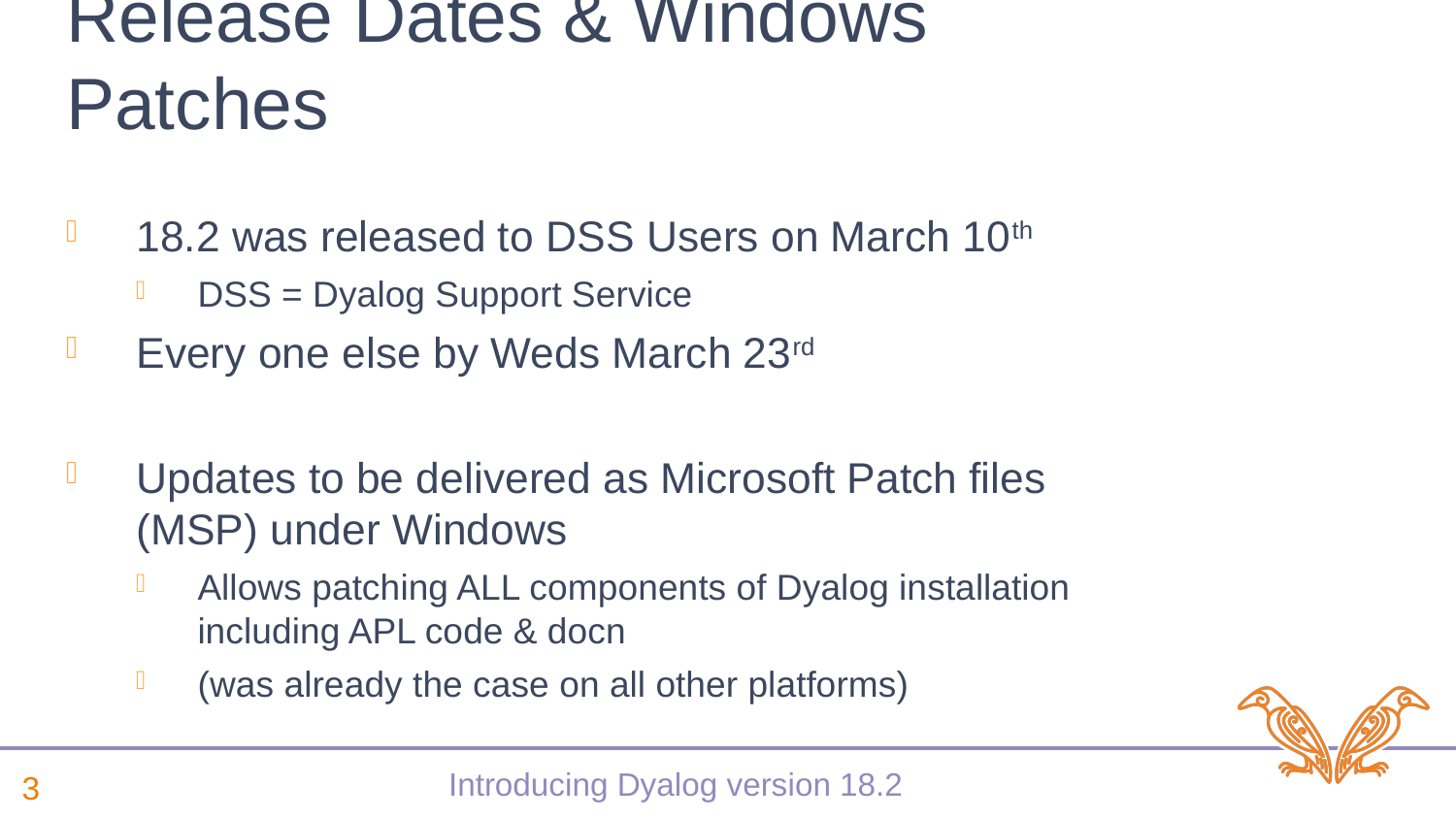

# Release Dates & Windows Patches
18.2 was released to DSS Users on March 10th
DSS = Dyalog Support Service
Every one else by Weds March 23rd

Updates to be delivered as Microsoft Patch files (MSP) under Windows
Allows patching ALL components of Dyalog installation including APL code & docn
(was already the case on all other platforms)